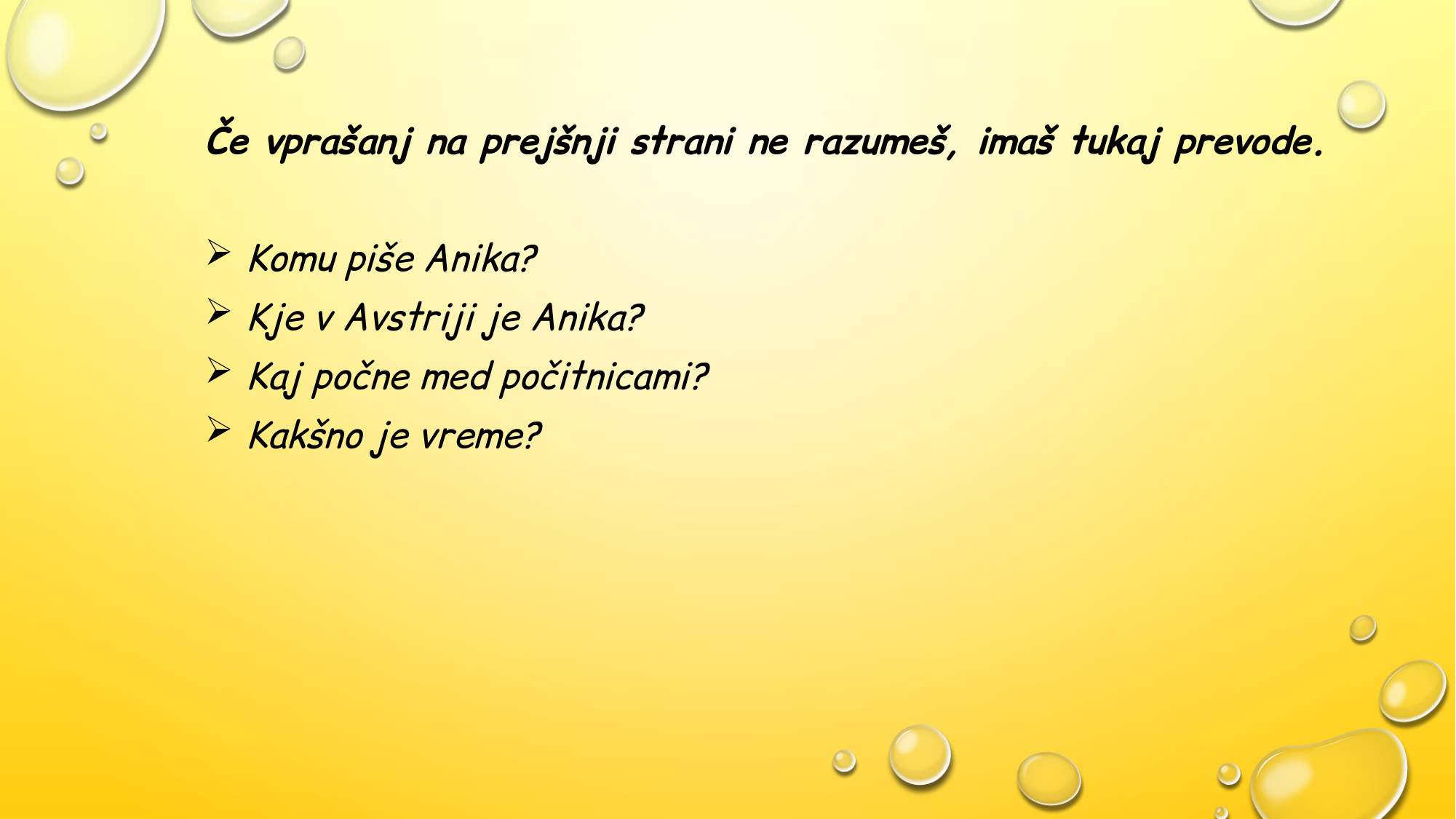

Če vprašanj na prejšnji strani ne razumeš, imaš tukaj prevode.

Komu piše Anika?
Kje v Avstriji je Anika?
Kaj počne med počitnicami?
Kakšno je vreme?